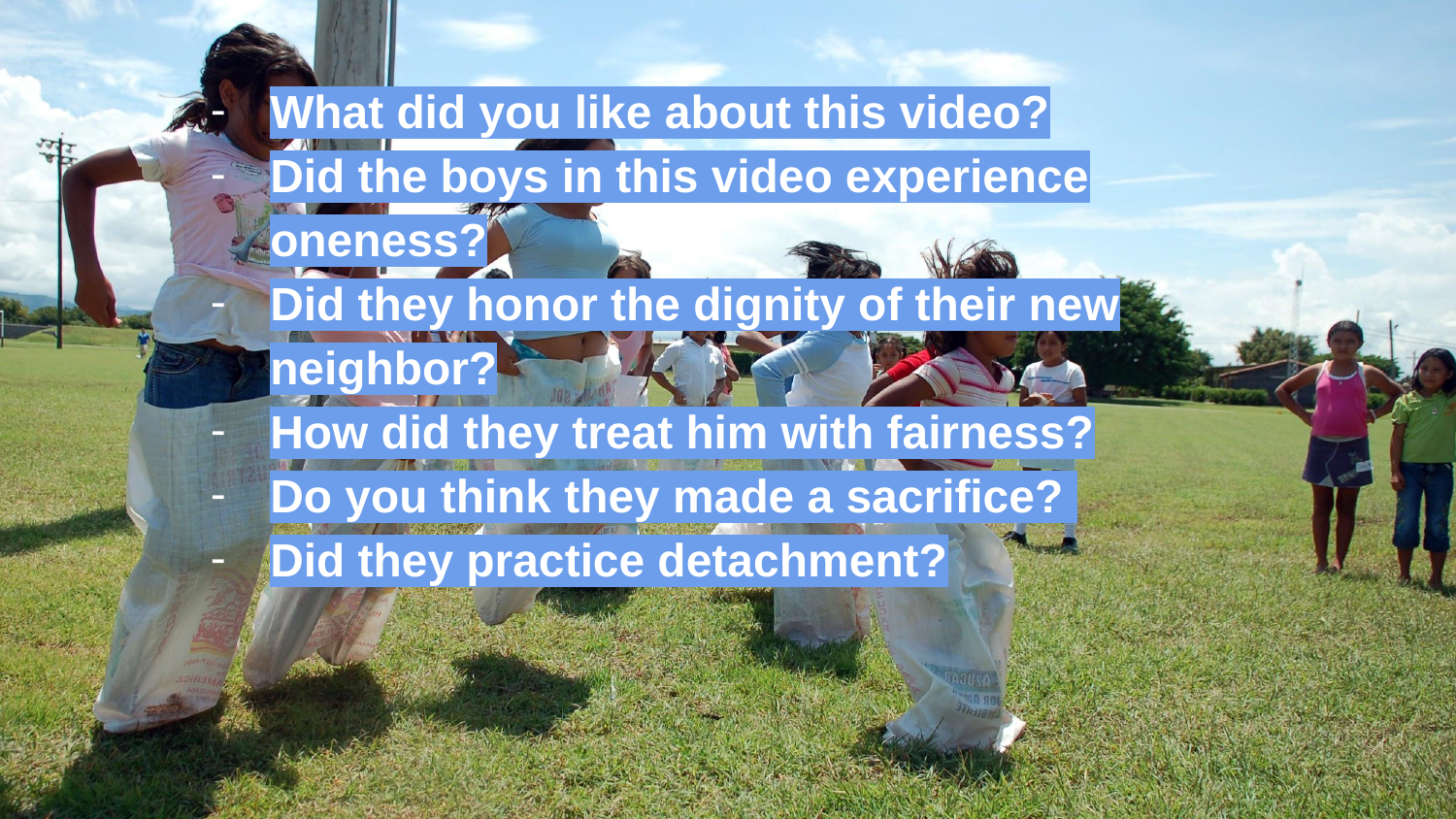

What did you like about this video?
Did the boys in this video experience oneness?
Did they honor the dignity of their new neighbor?
How did they treat him with fairness?
Do you think they made a sacrifice?
Did they practice detachment?